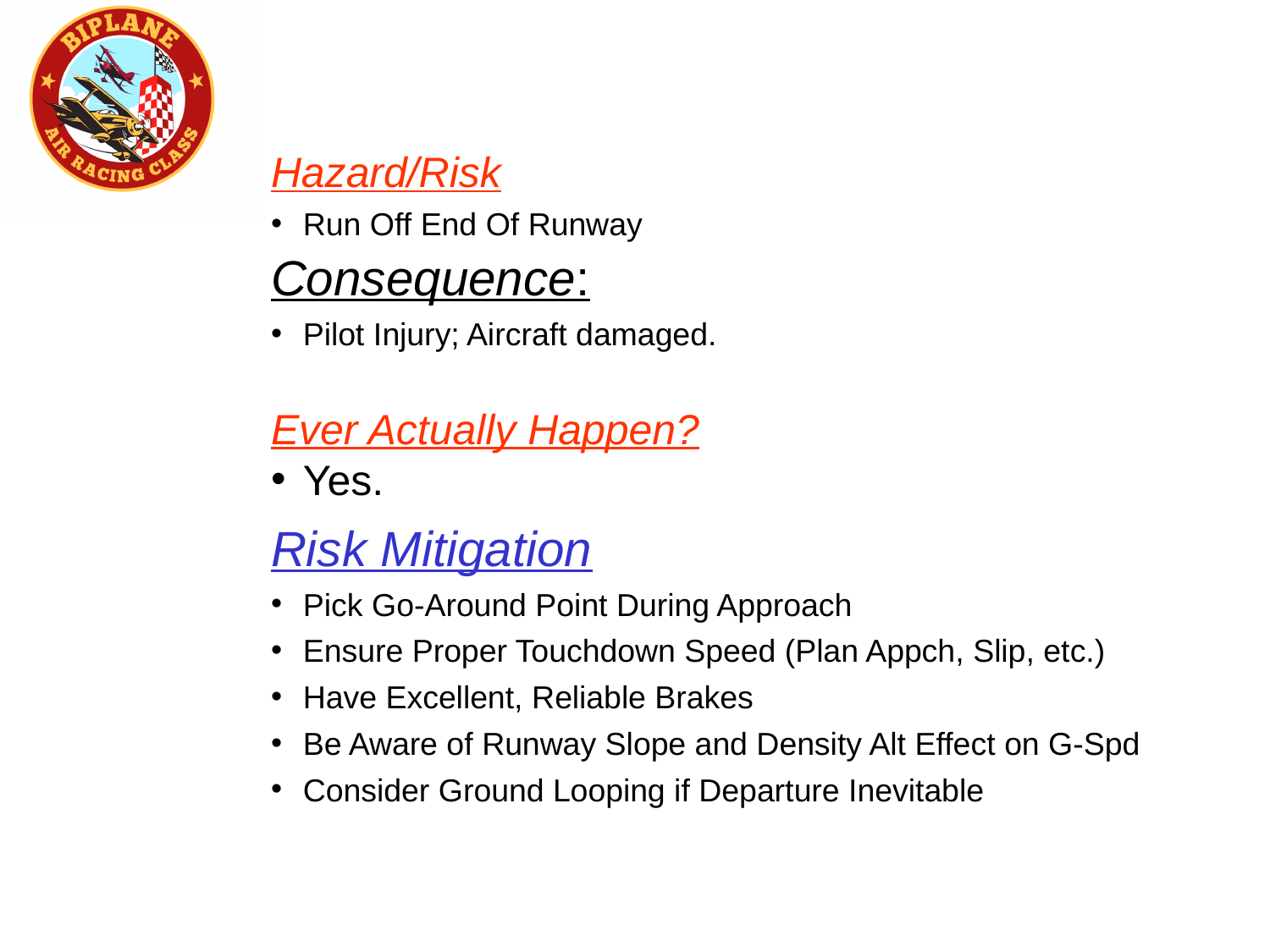

Hazard/Risk
Run Off End Of Runway
Consequence:
Pilot Injury; Aircraft damaged.

Ever Actually Happen?
Yes.
Risk Mitigation
Pick Go-Around Point During Approach
Ensure Proper Touchdown Speed (Plan Appch, Slip, etc.)
Have Excellent, Reliable Brakes
Be Aware of Runway Slope and Density Alt Effect on G-Spd
Consider Ground Looping if Departure Inevitable